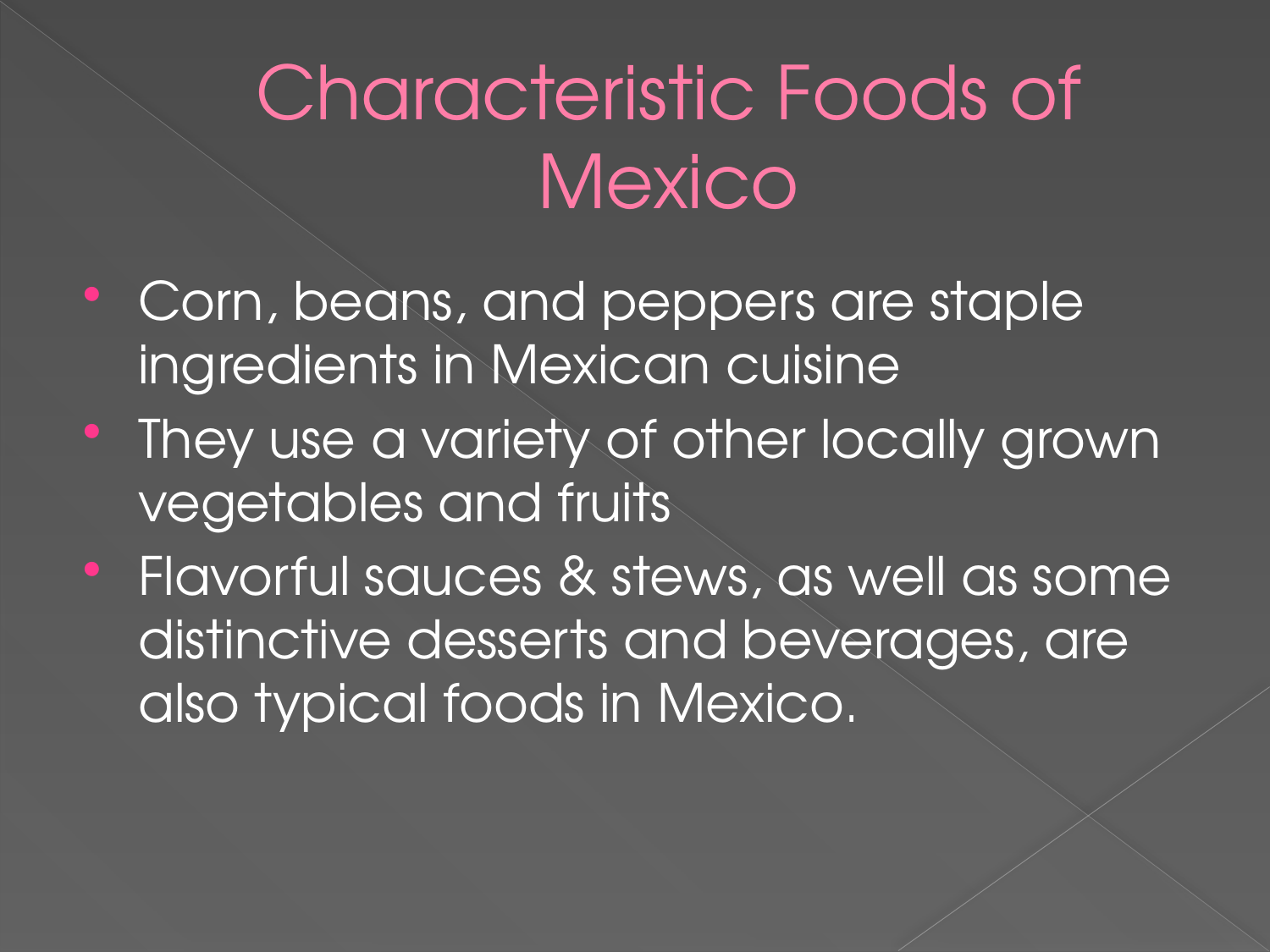

# Characteristic Foods of Mexico
Corn, beans, and peppers are staple ingredients in Mexican cuisine
They use a variety of other locally grown vegetables and fruits
Flavorful sauces & stews, as well as some distinctive desserts and beverages, are also typical foods in Mexico.